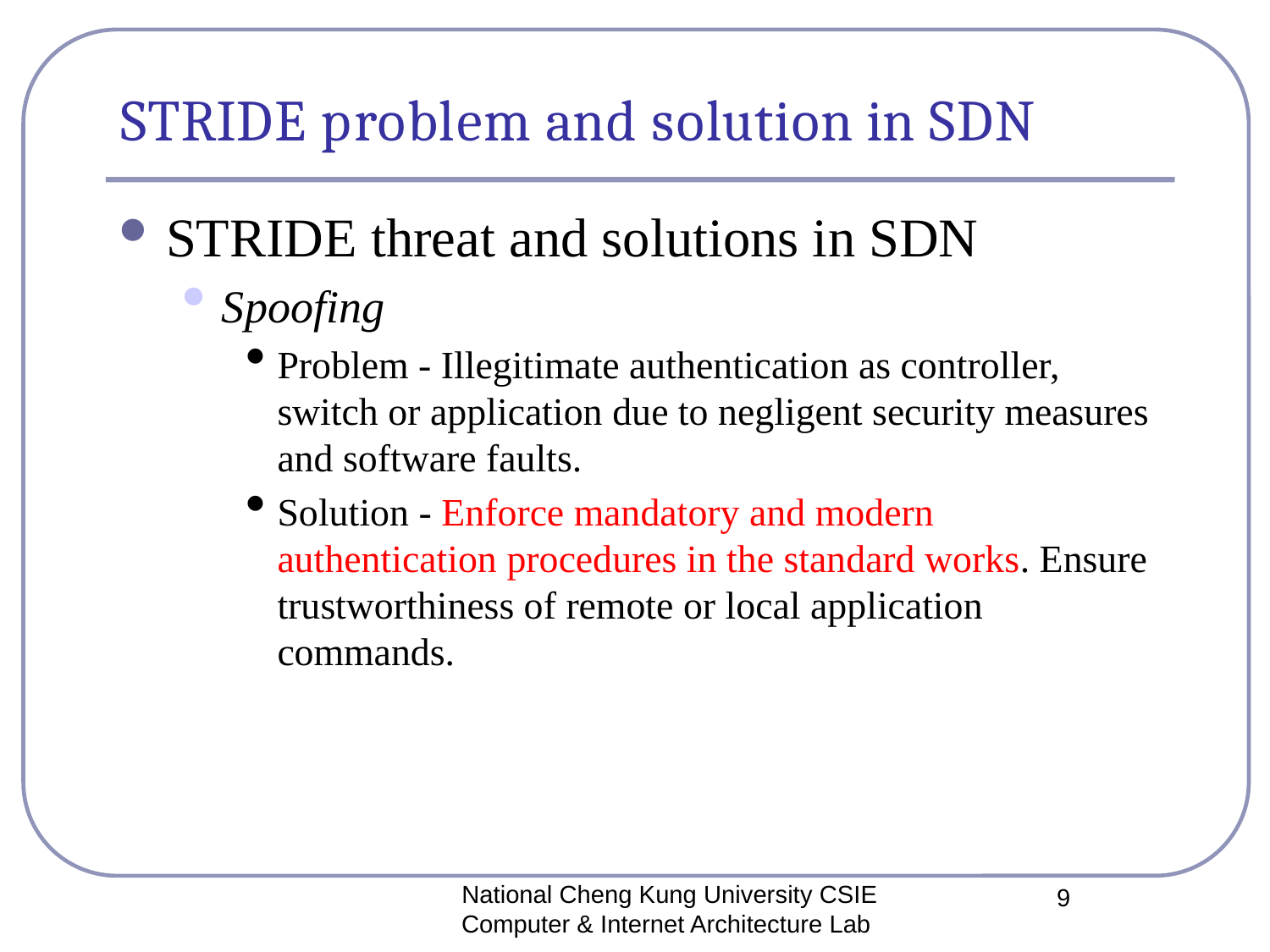

# STRIDE problem and solution in SDN
STRIDE threat and solutions in SDN
Spoofing
Problem - Illegitimate authentication as controller, switch or application due to negligent security measures and software faults.
Solution - Enforce mandatory and modern authentication procedures in the standard works. Ensure trustworthiness of remote or local application commands.

National Cheng Kung University CSIE Computer & Internet Architecture Lab
9